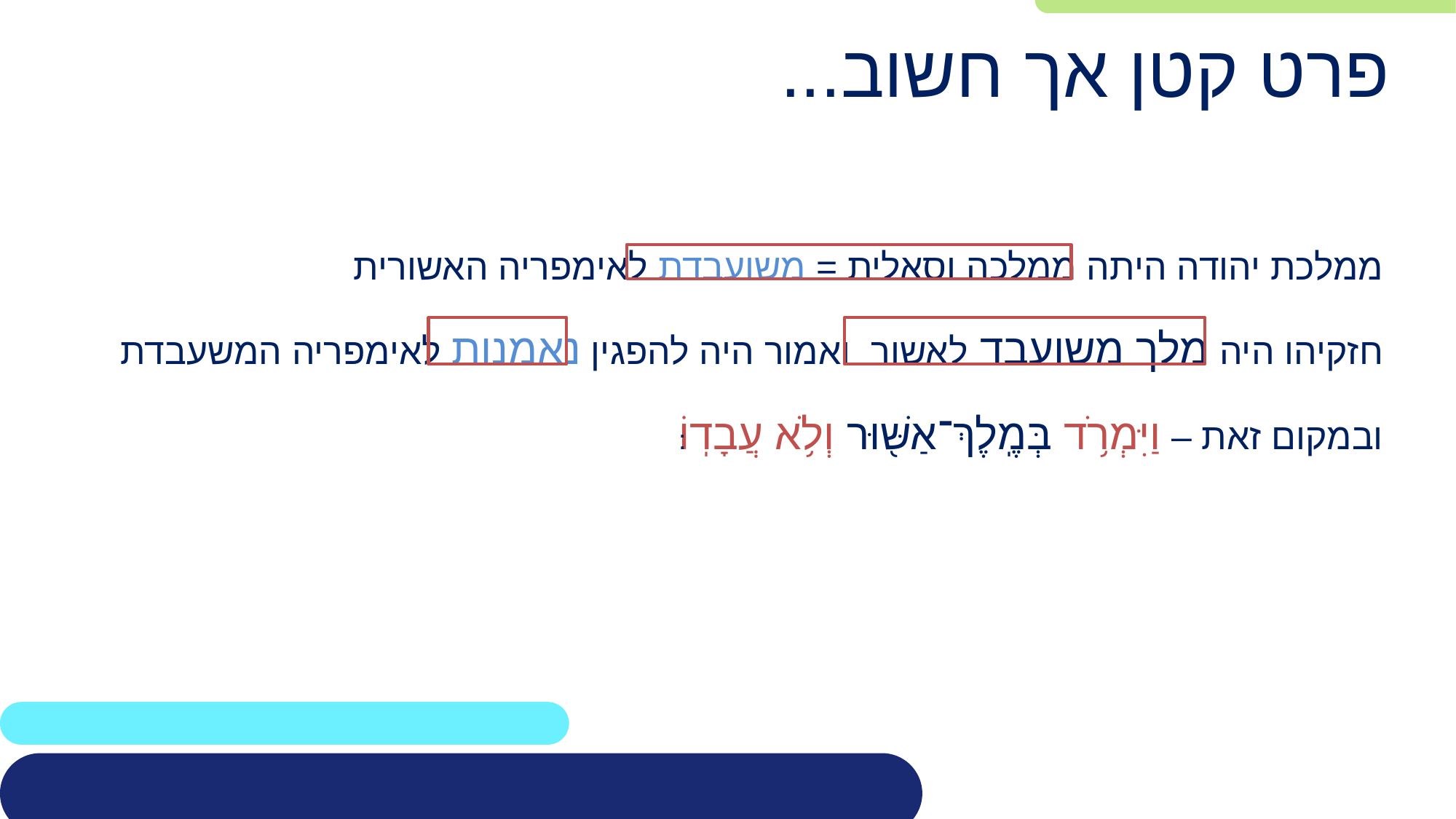

# פרט קטן אך חשוב...
ממלכת יהודה היתה ממלכה וסאלית = משועבדת לאימפריה האשורית
חזקיהו היה מלך משועבד לאשור  ואמור היה להפגין נאמנות לאימפריה המשעבדת
ובמקום זאת – וַיִּמְרֹ֥ד בְּמֶֽלֶךְ־אַשּׁ֖וּר וְלֹ֥א עֲבָדֽוֹ׃